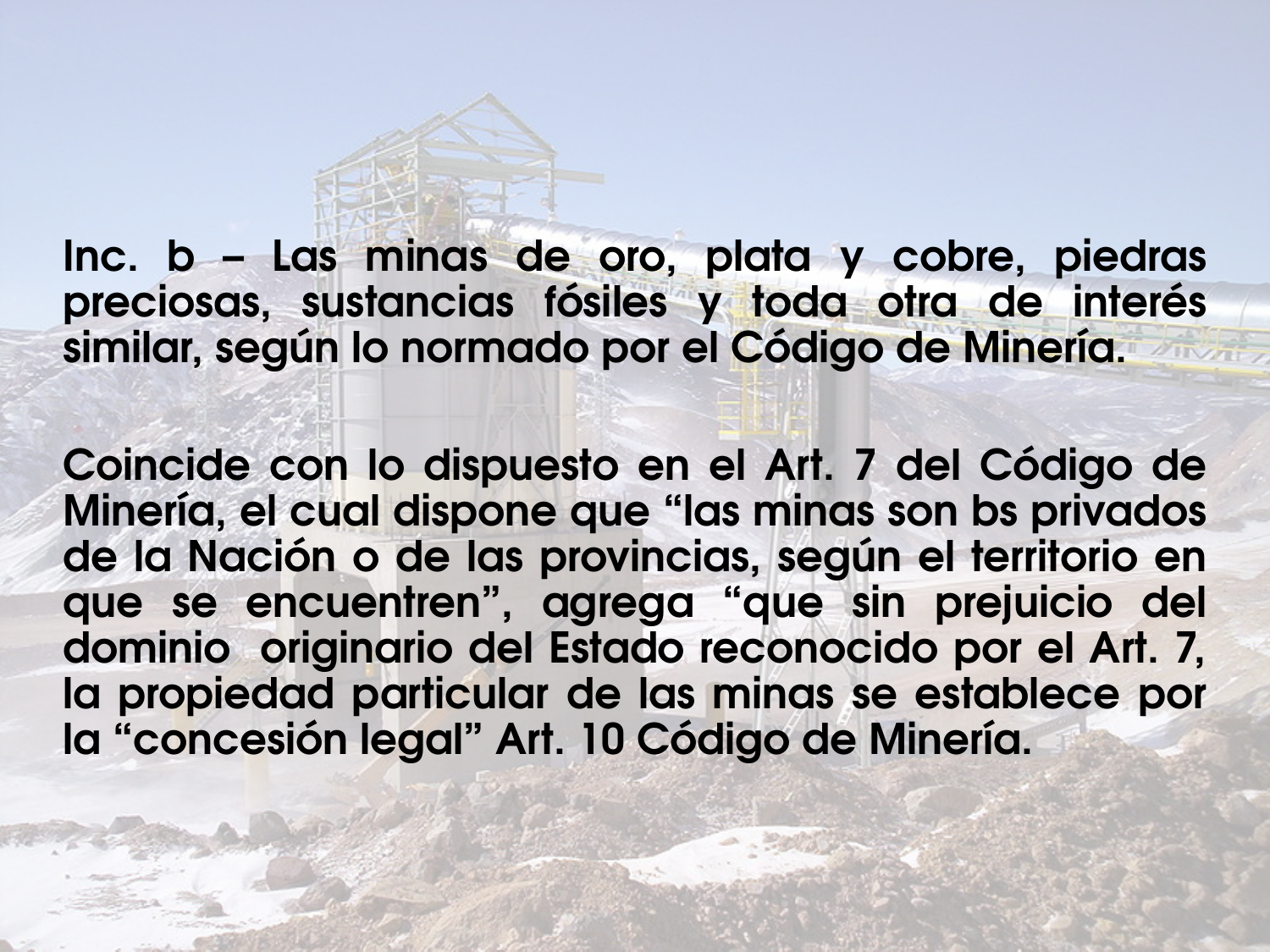

Inc. b – Las minas de oro, plata y cobre, piedras preciosas, sustancias fósiles y toda otra de interés similar, según lo normado por el Código de Minería.

Coincide con lo dispuesto en el Art. 7 del Código de Minería, el cual dispone que “las minas son bs privados de la Nación o de las provincias, según el territorio en que se encuentren”, agrega “que sin prejuicio del dominio  originario del Estado reconocido por el Art. 7, la propiedad particular de las minas se establece por la “concesión legal” Art. 10 Código de Minería.